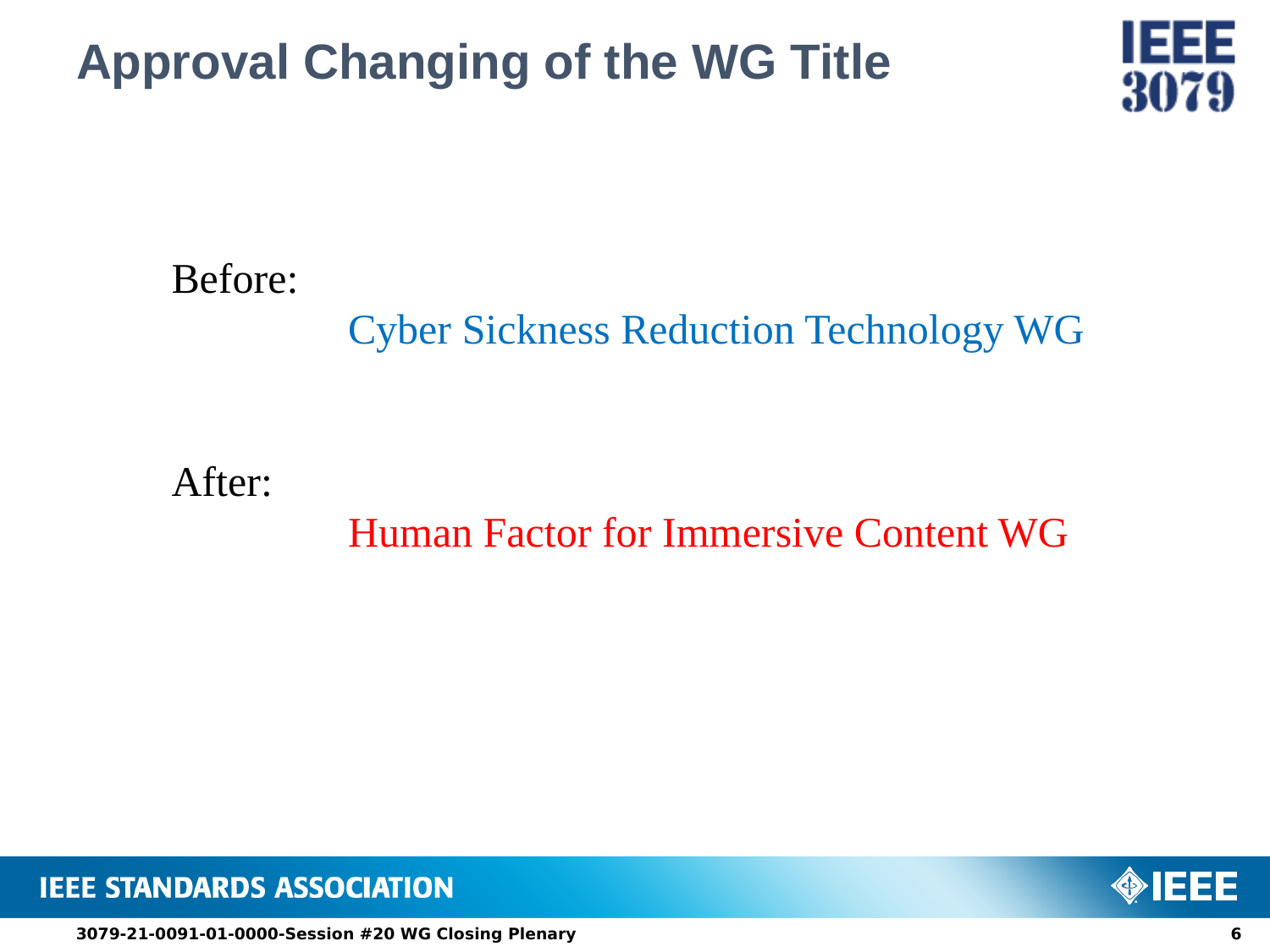

# Approval Changing of the WG Title
Before:
	Cyber Sickness Reduction Technology WG

After:
	Human Factor for Immersive Content WG
3079-21-0091-01-0000-Session #20 WG Closing Plenary
6